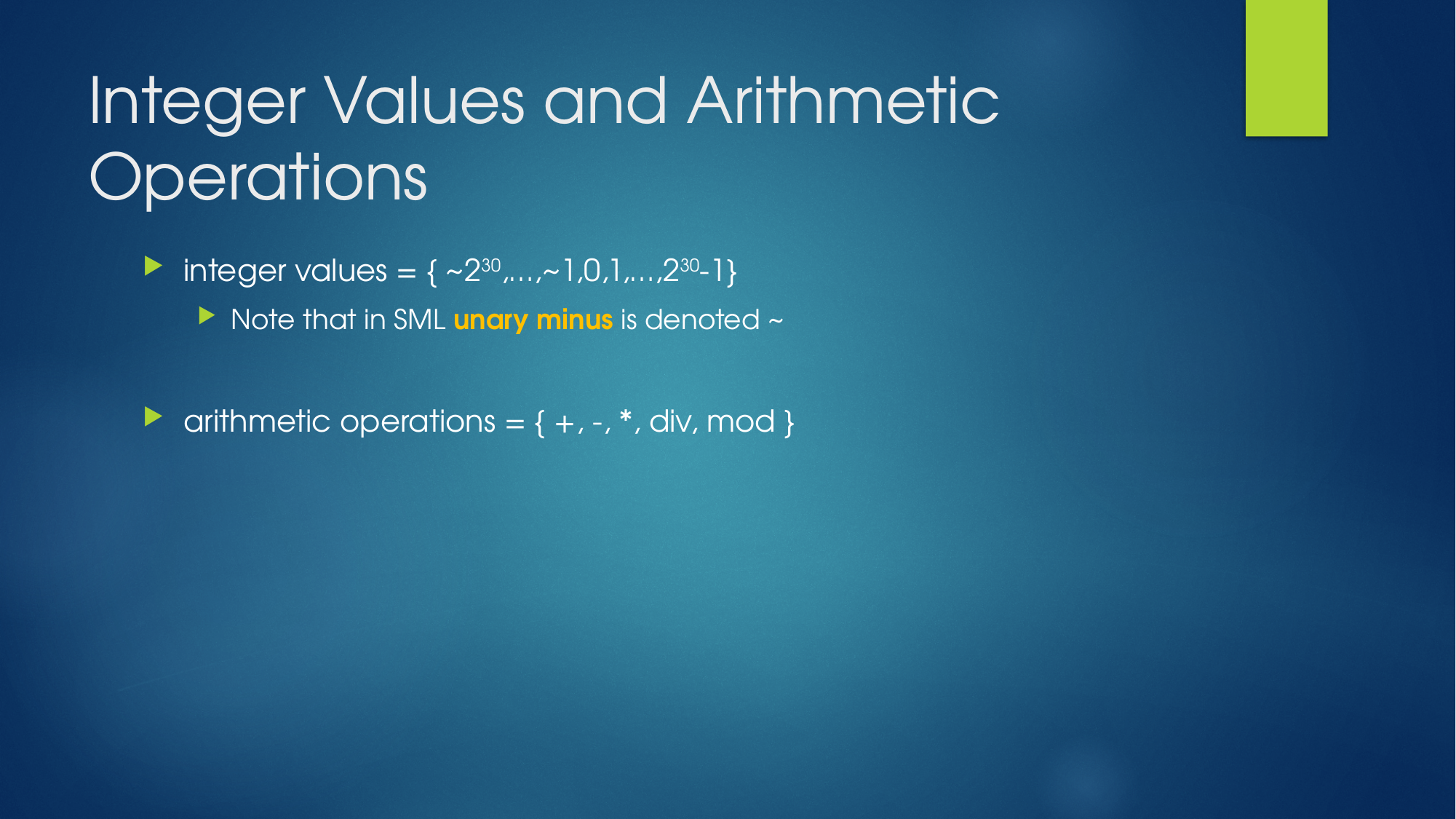

# Integer Values and Arithmetic Operations
integer values = { ~230,…,~1,0,1,…,230-1}
Note that in SML unary minus is denoted ~

arithmetic operations = { +, -, *, div, mod }